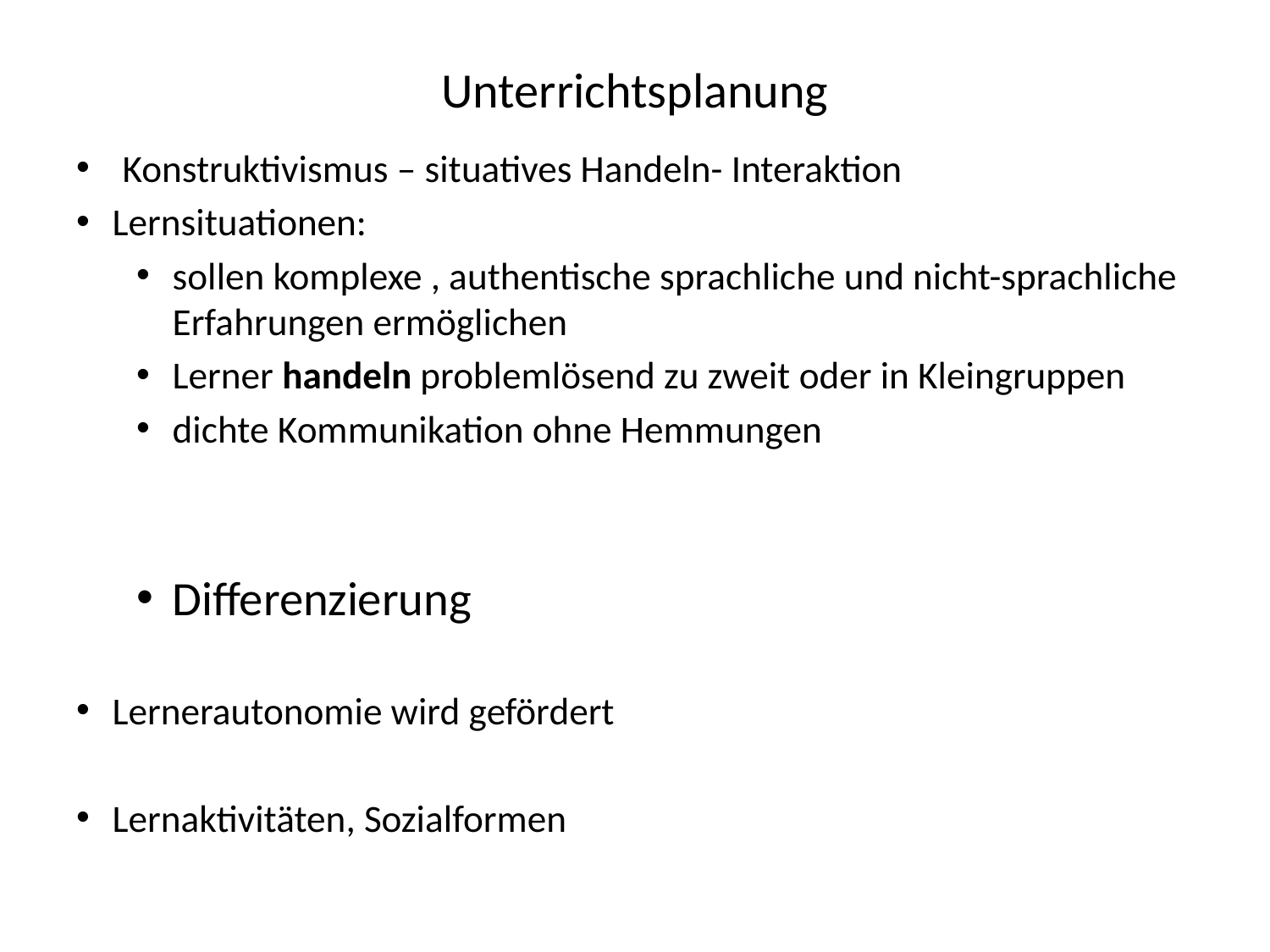

# Unterrichtsplanung
Konstruktivismus – situatives Handeln- Interaktion
Lernsituationen:
sollen komplexe , authentische sprachliche und nicht-sprachliche Erfahrungen ermöglichen
Lerner handeln problemlösend zu zweit oder in Kleingruppen
dichte Kommunikation ohne Hemmungen

Differenzierung

Lernerautonomie wird gefördert

Lernaktivitäten, Sozialformen